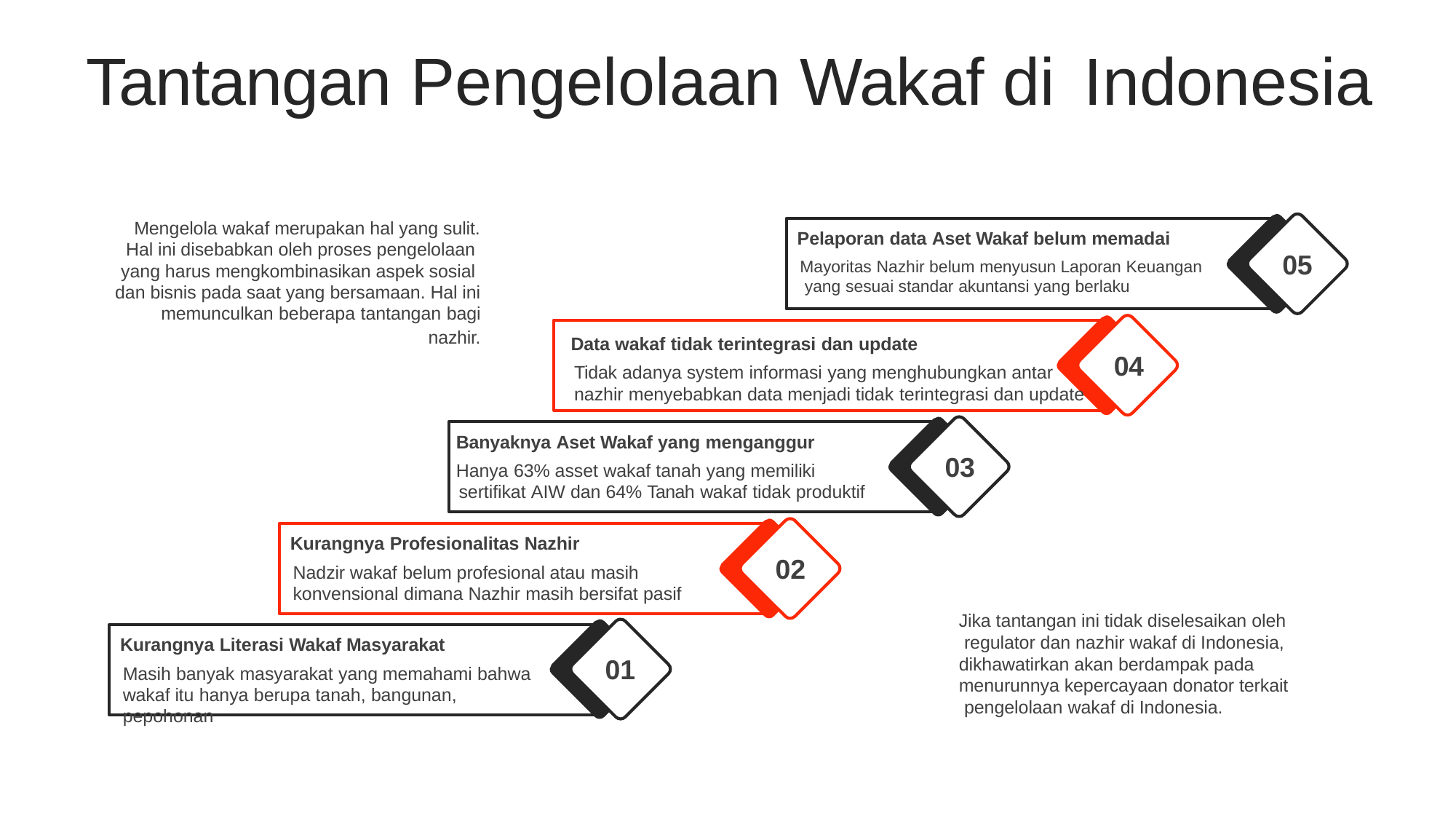

# Tantangan Pengelolaan Wakaf di	Indonesia

Mengelola wakaf merupakan hal yang sulit.  Hal ini disebabkan oleh proses pengelolaan  yang harus mengkombinasikan aspek sosial  dan bisnis pada saat yang bersamaan. Hal ini  memunculkan beberapa tantangan bagi
nazhir.
Pelaporan data Aset Wakaf belum memadai
Mayoritas Nazhir belum menyusun Laporan Keuangan  yang sesuai standar akuntansi yang berlaku
05

Data wakaf tidak terintegrasi dan update
Tidak adanya system informasi yang menghubungkan antar  nazhir menyebabkan data menjadi tidak terintegrasi dan update
04

Banyaknya Aset Wakaf yang menganggur
Hanya 63% asset wakaf tanah yang memiliki  sertifikat AIW dan 64% Tanah wakaf tidak produktif
03

Kurangnya Profesionalitas Nazhir
Nadzir wakaf belum profesional atau masih  konvensional dimana Nazhir masih bersifat pasif
02
Jika tantangan ini tidak diselesaikan oleh  regulator dan nazhir wakaf di Indonesia,  dikhawatirkan akan berdampak pada  menurunnya kepercayaan donator terkait  pengelolaan wakaf di Indonesia.

Kurangnya Literasi Wakaf Masyarakat
Masih banyak masyarakat yang memahami bahwa  wakaf itu hanya berupa tanah, bangunan, pepohonan
01